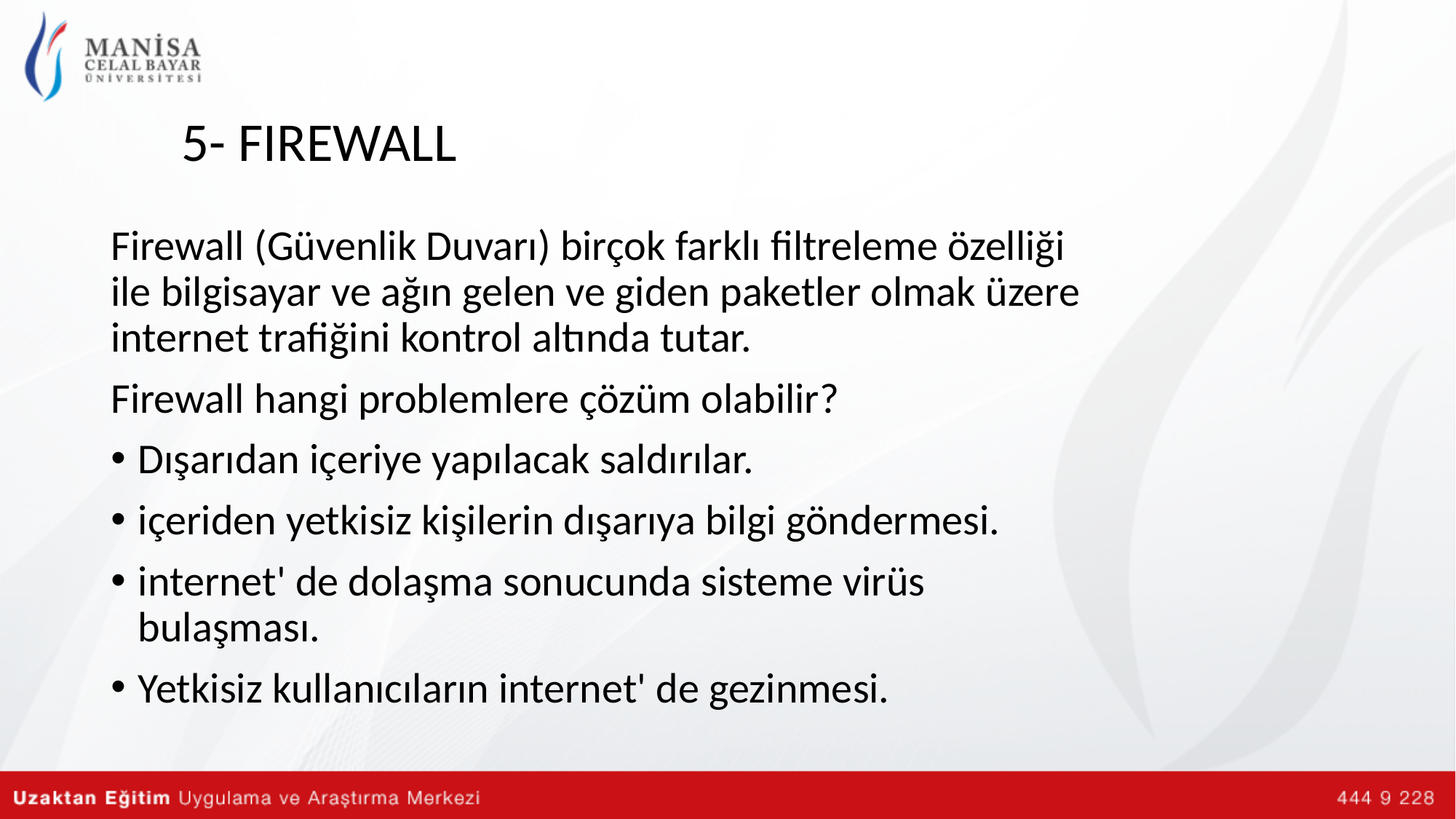

# 5- FIREWALL
Firewall (Güvenlik Duvarı) birçok farklı filtreleme özelliği ile bilgisayar ve ağın gelen ve giden paketler olmak üzere internet trafiğini kontrol altında tutar.
Firewall hangi problemlere çözüm olabilir?
Dışarıdan içeriye yapılacak saldırılar.
içeriden yetkisiz kişilerin dışarıya bilgi göndermesi.
internet' de dolaşma sonucunda sisteme virüs bulaşması.
Yetkisiz kullanıcıların internet' de gezinmesi.